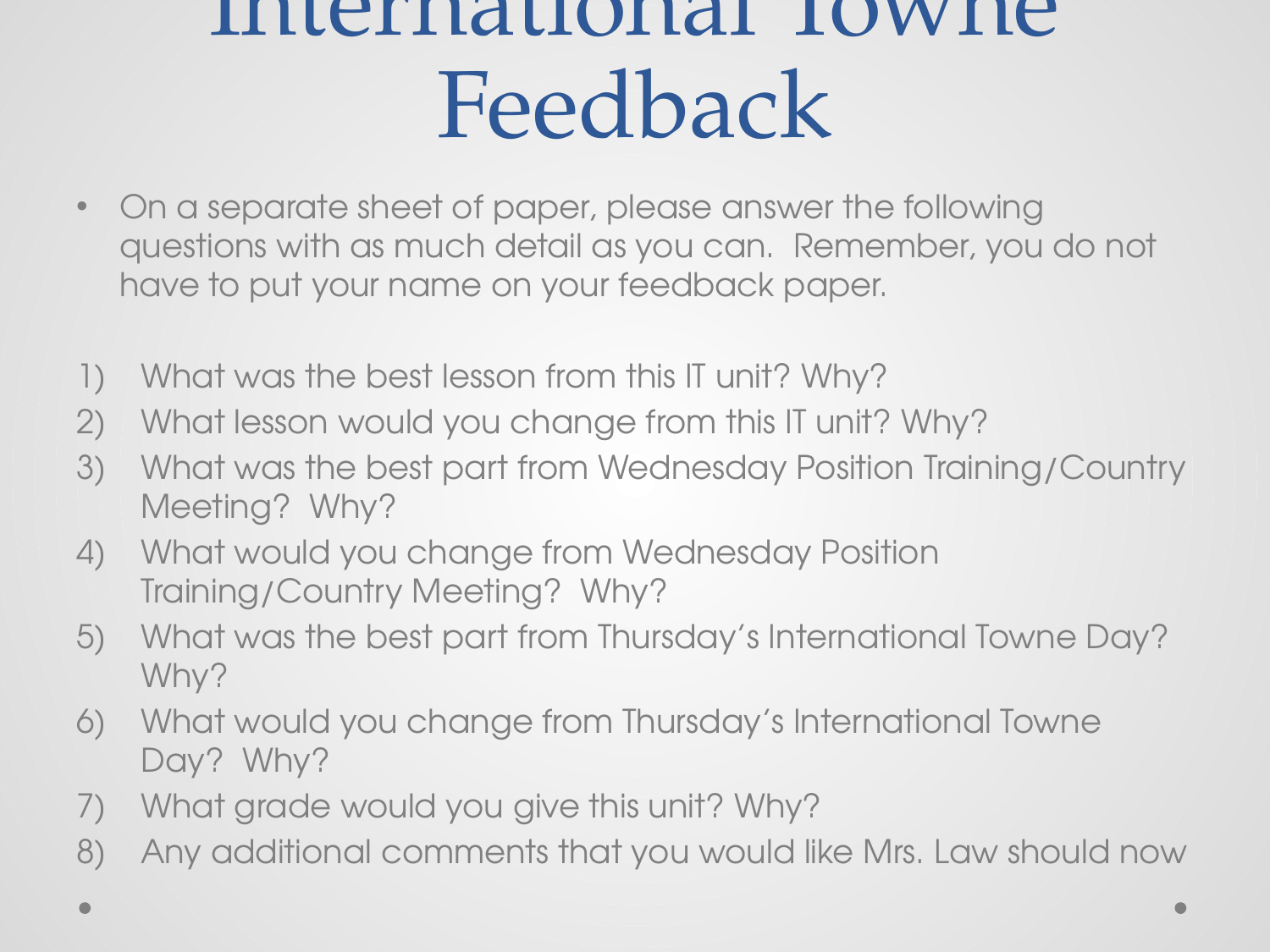

# International Towne Feedback
On a separate sheet of paper, please answer the following questions with as much detail as you can.  Remember, you do not have to put your name on your feedback paper.

What was the best lesson from this IT unit? Why?
What lesson would you change from this IT unit? Why?
What was the best part from Wednesday Position Training/Country Meeting?  Why?
What would you change from Wednesday Position Training/Country Meeting?  Why?
What was the best part from Thursday’s International Towne Day?  Why?
What would you change from Thursday’s International Towne Day?  Why?
What grade would you give this unit? Why?
Any additional comments that you would like Mrs. Law should now